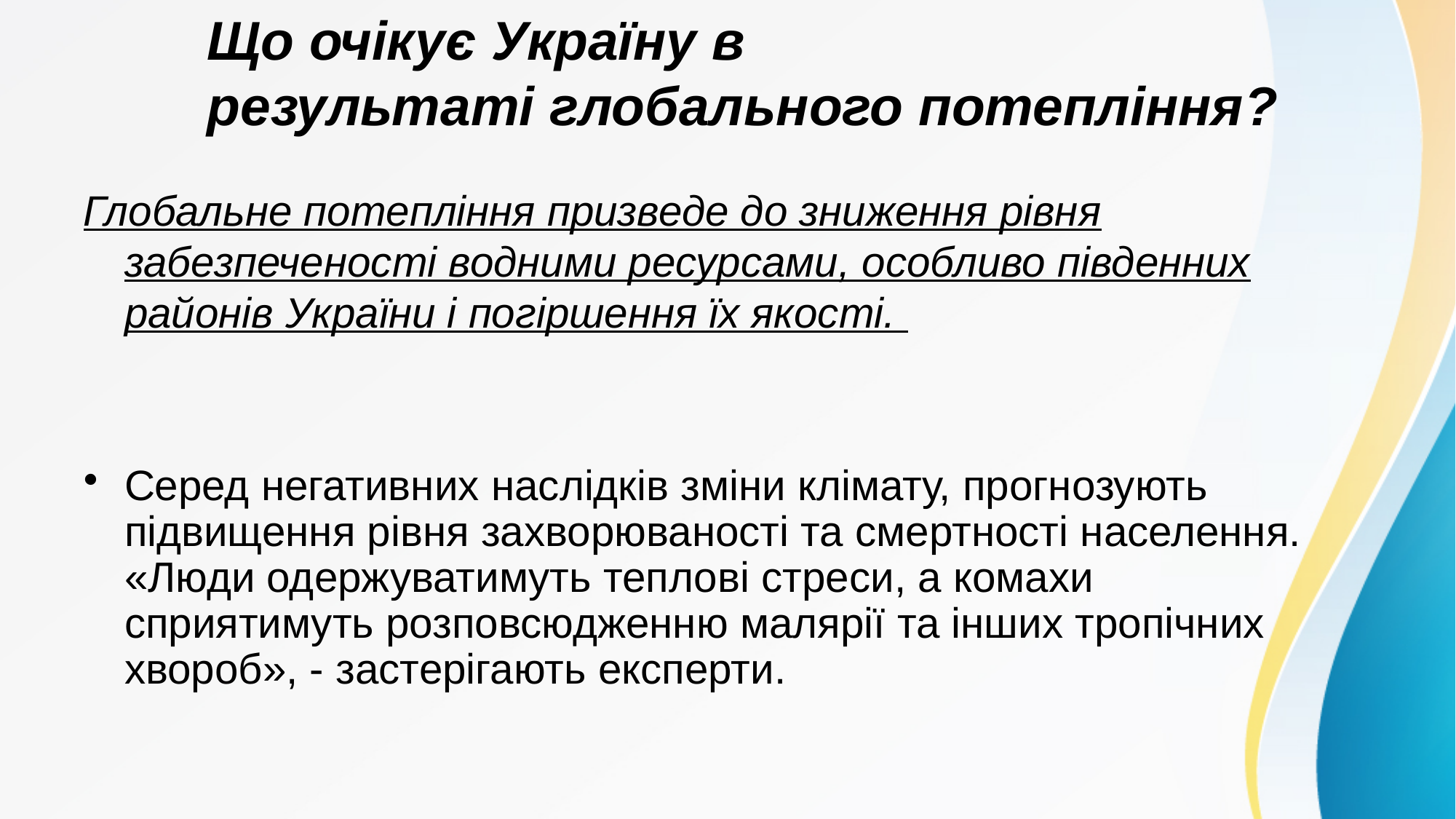

# Що очікує Україну в результаті глобального потепління?
Глобальне потепління призведе до зниження рівня забезпеченості водними ресурсами, особливо південних районів України і погіршення їх якості.

Серед негативних наслідків зміни клімату, прогнозують підвищення рівня захворюваності та смертності населення. «Люди одержуватимуть теплові стреси, а комахи сприятимуть розповсюдженню малярії та інших тропічних хвороб», - застерігають експерти.